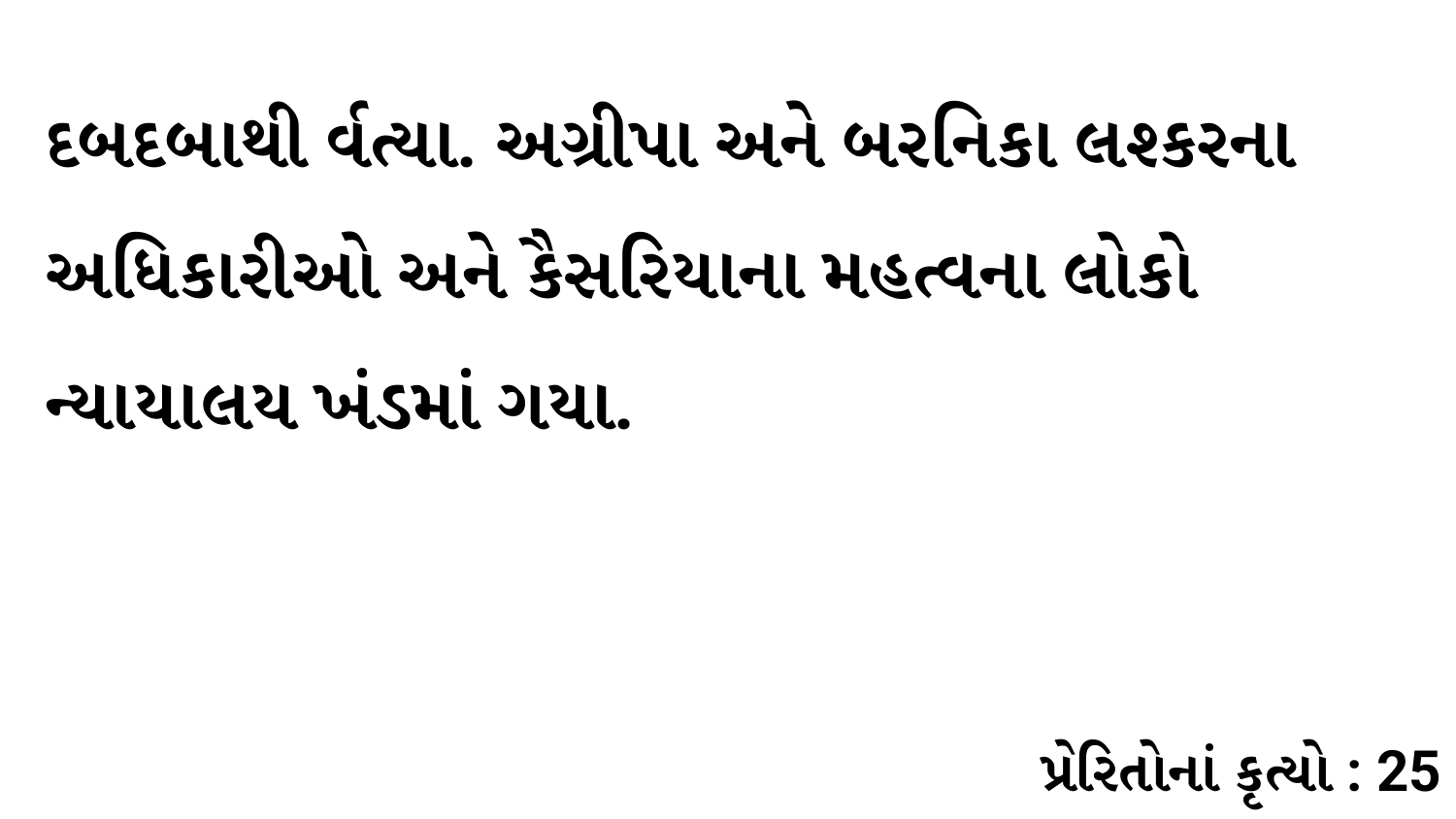

દબદબાથી ર્વત્યા. અગ્રીપા અને બરનિકા લશ્કરના અધિકારીઓ અને કૈસરિયાના મહત્વના લોકો ન્યાયાલય ખંડમાં ગયા.
પ્રેરિતોનાં કૃત્યો : 25